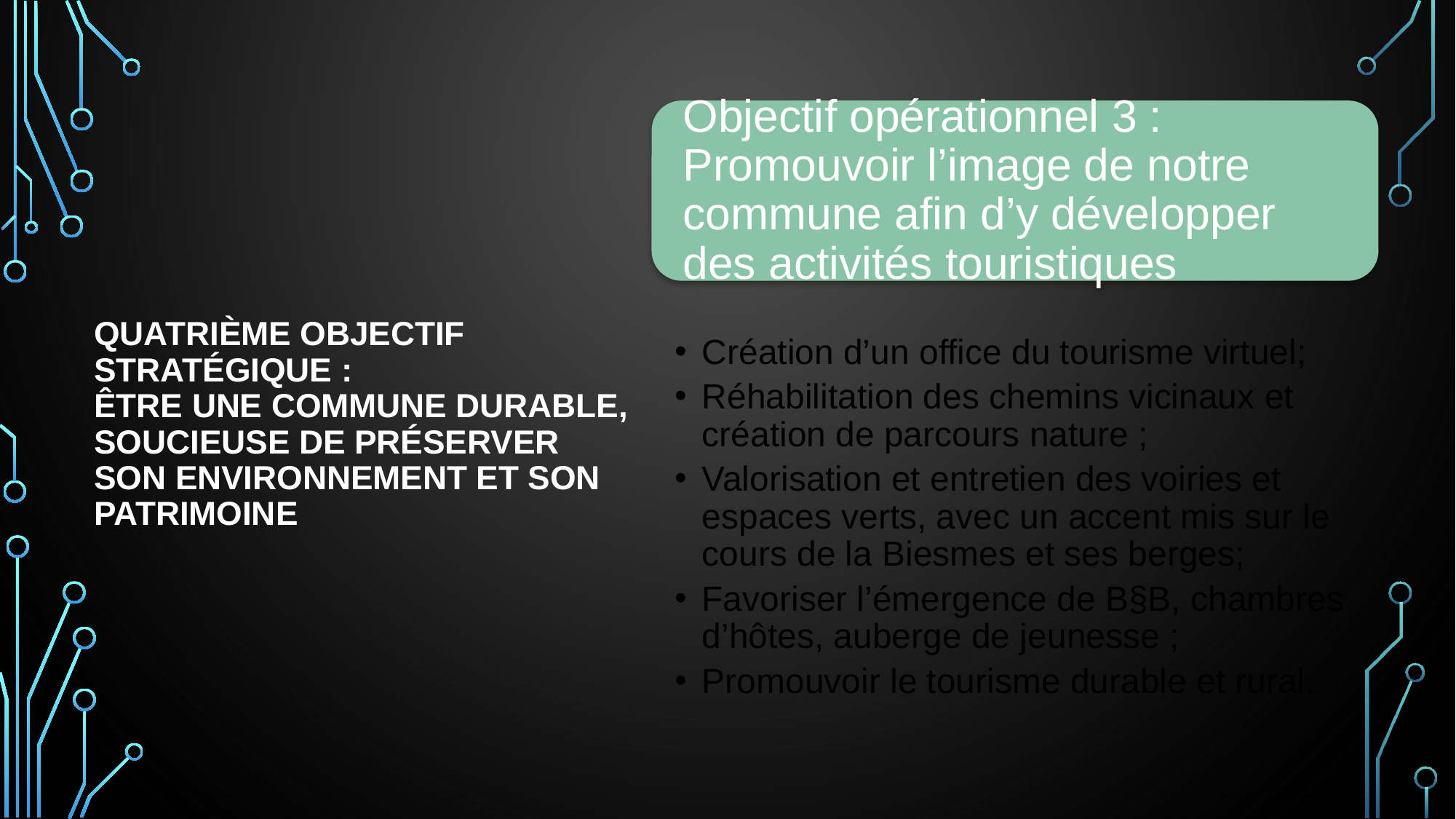

Objectif opérationnel 3 : Promouvoir l’image de notre commune afin d’y développer des activités touristiques

Création d’un office du tourisme virtuel;
Réhabilitation des chemins vicinaux et création de parcours nature ;
Valorisation et entretien des voiries et espaces verts, avec un accent mis sur le cours de la Biesmes et ses berges;
Favoriser l’émergence de B§B, chambres d’hôtes, auberge de jeunesse ;
Promouvoir le tourisme durable et rural.

Quatrième Objectif Stratégique :
Être une commune durable, soucieuse de préserver son environnement et son patrimoine